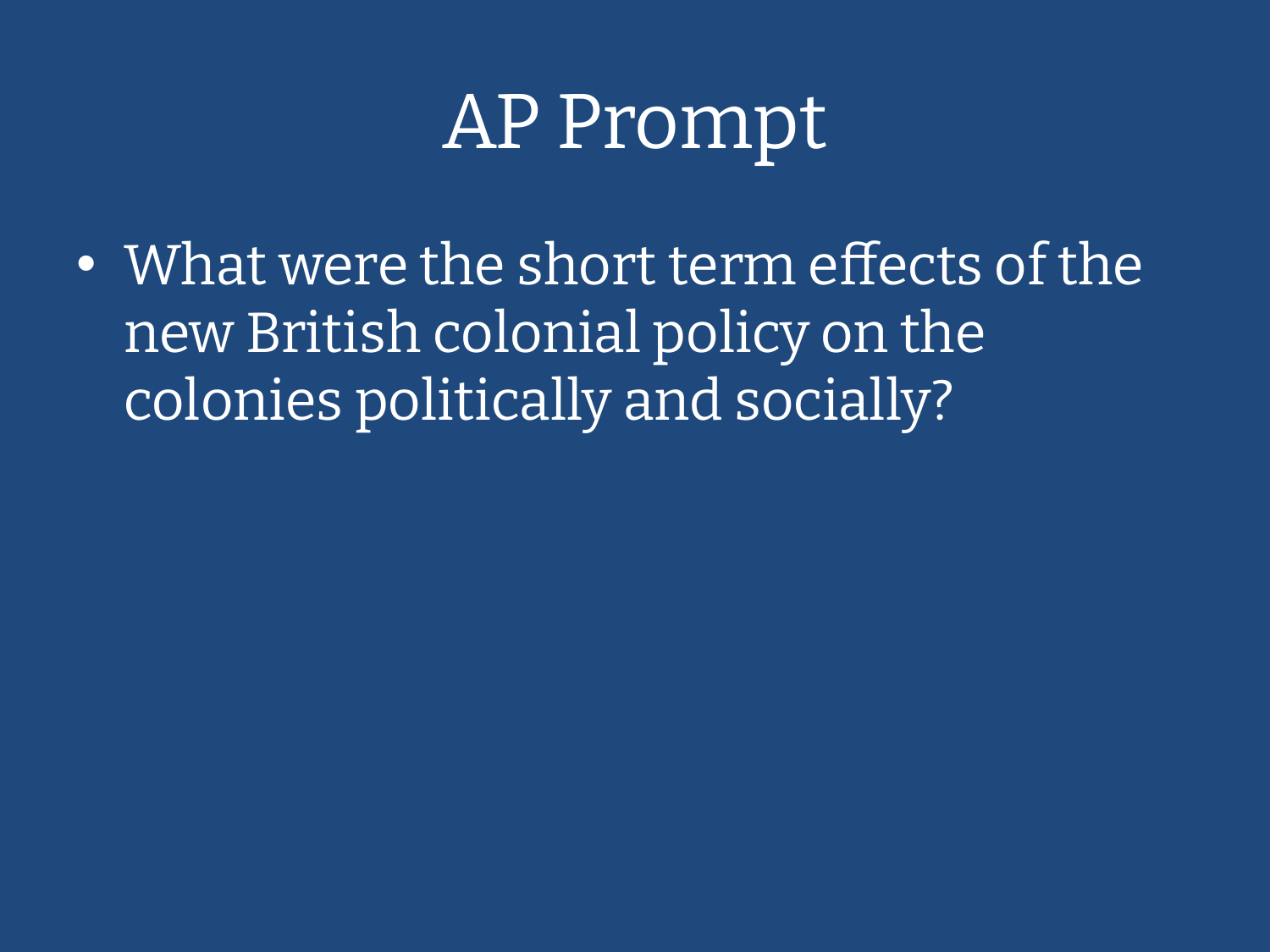

# AP Prompt
What were the short term effects of the new British colonial policy on the colonies politically and socially?